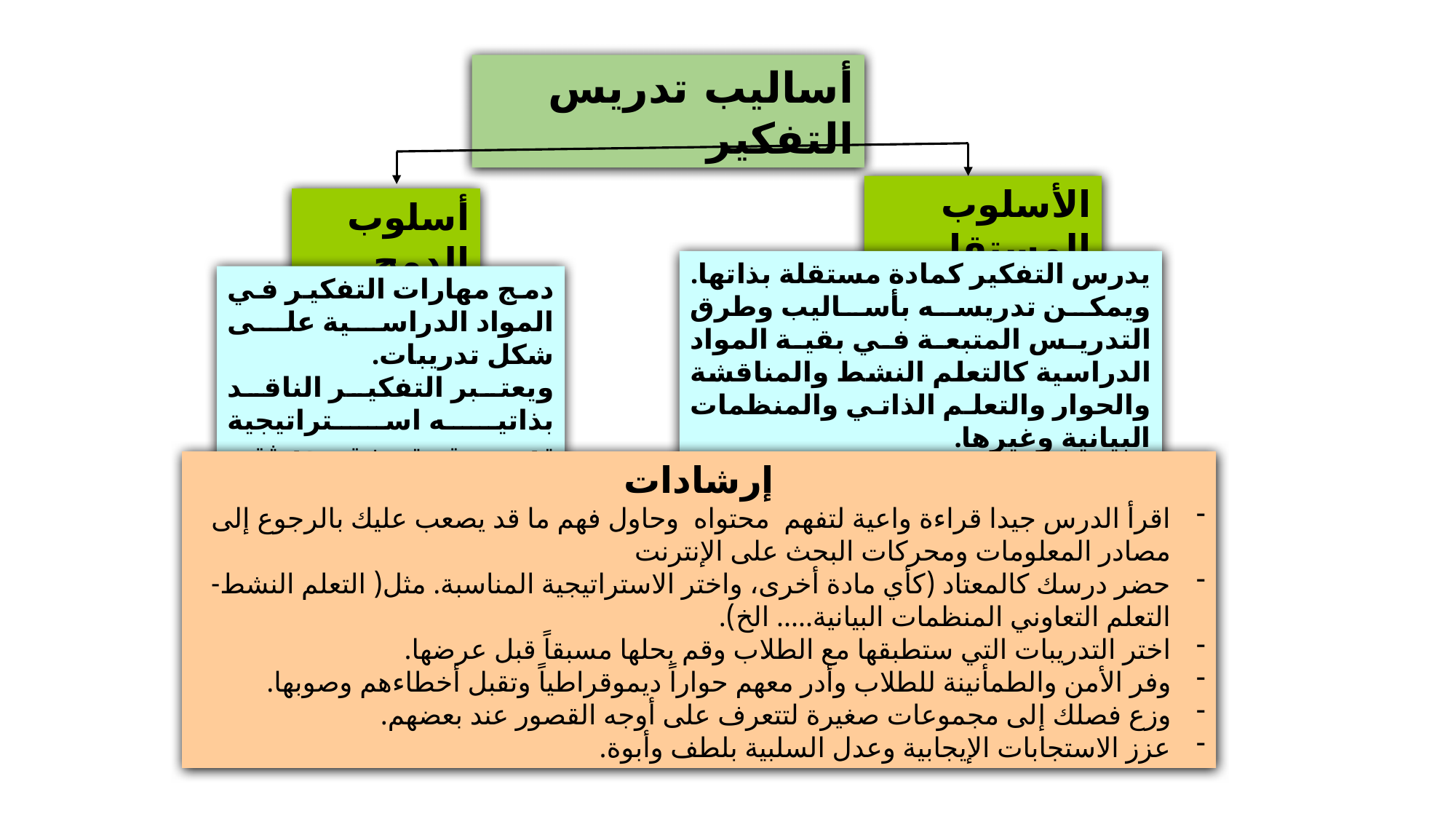

أساليب تدريس التفكير
الأسلوب المستقل
أسلوب الدمج
يدرس التفكير كمادة مستقلة بذاتها.
ويمكن تدريسه بأساليب وطرق التدريس المتبعة في بقية المواد الدراسية كالتعلم النشط والمناقشة والحوار والتعلم الذاتي والمنظمات البيانية وغيرها.
دمج مهارات التفكير في المواد الدراسية على شكل تدريبات.
ويعتبر التفكير الناقد بذاتيه استراتيجية تدريسية متميزة وحديثة.
إرشادات
اقرأ الدرس جيدا قراءة واعية لتفهم  محتواه  وحاول فهم ما قد يصعب عليك بالرجوع إلى مصادر المعلومات ومحركات البحث على الإنترنت
حضر درسك كالمعتاد (كأي مادة أخرى، واختر الاستراتيجية المناسبة. مثل( التعلم النشط- التعلم التعاوني المنظمات البيانية..... الخ).
اختر التدريبات التي ستطبقها مع الطلاب وقم بحلها مسبقاً قبل عرضها.
وفر الأمن والطمأنينة للطلاب وأدر معهم حواراً ديموقراطياً وتقبل أخطاءهم وصوبها.
وزع فصلك إلى مجموعات صغيرة لتتعرف على أوجه القصور عند بعضهم.
عزز الاستجابات الإيجابية وعدل السلبية بلطف وأبوة.